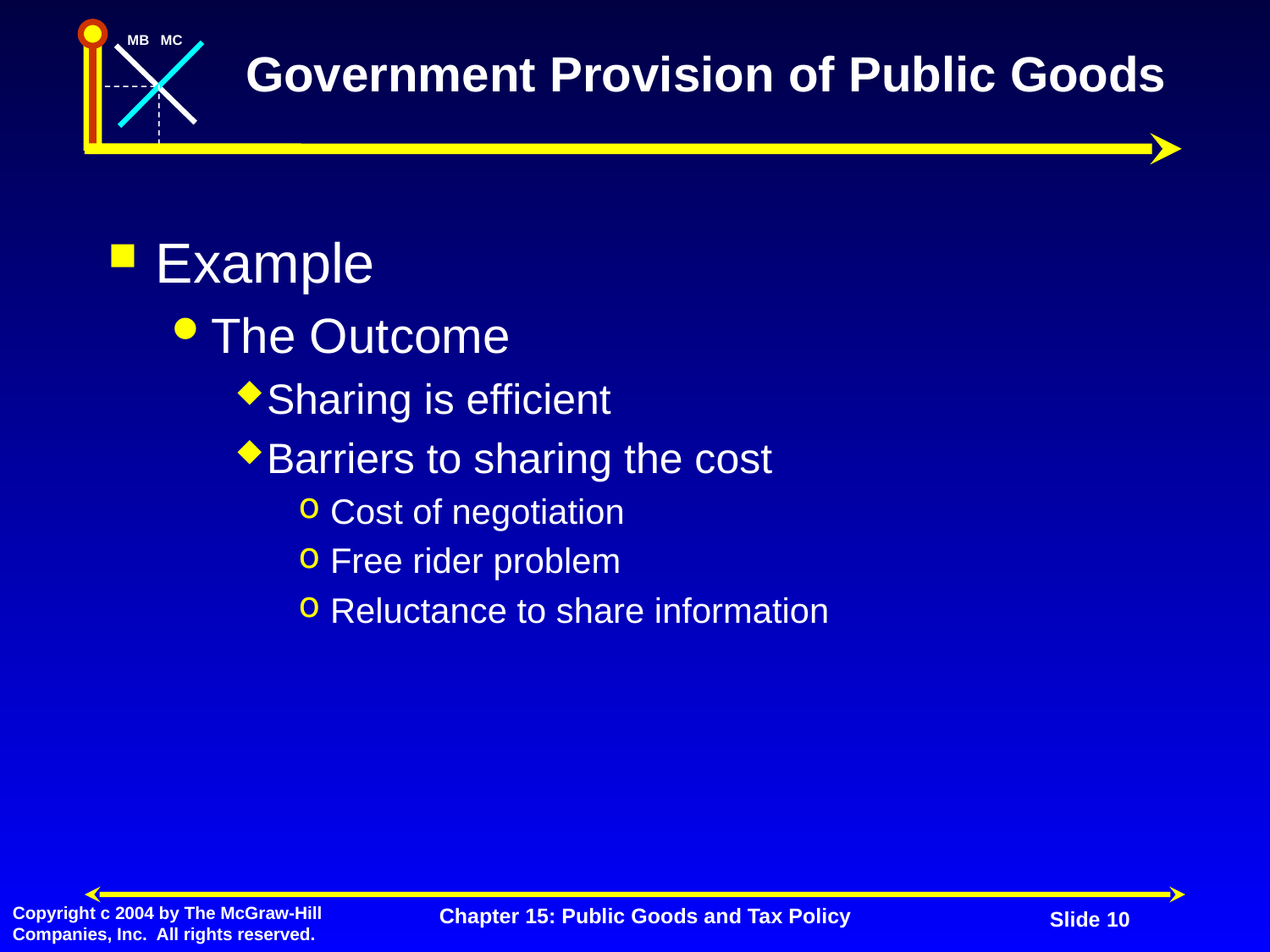

# Government Provision of Public Goods
Example
The Outcome
Sharing is efficient
Barriers to sharing the cost
Cost of negotiation
Free rider problem
Reluctance to share information
Chapter 15: Public Goods and Tax Policy
Slide 10